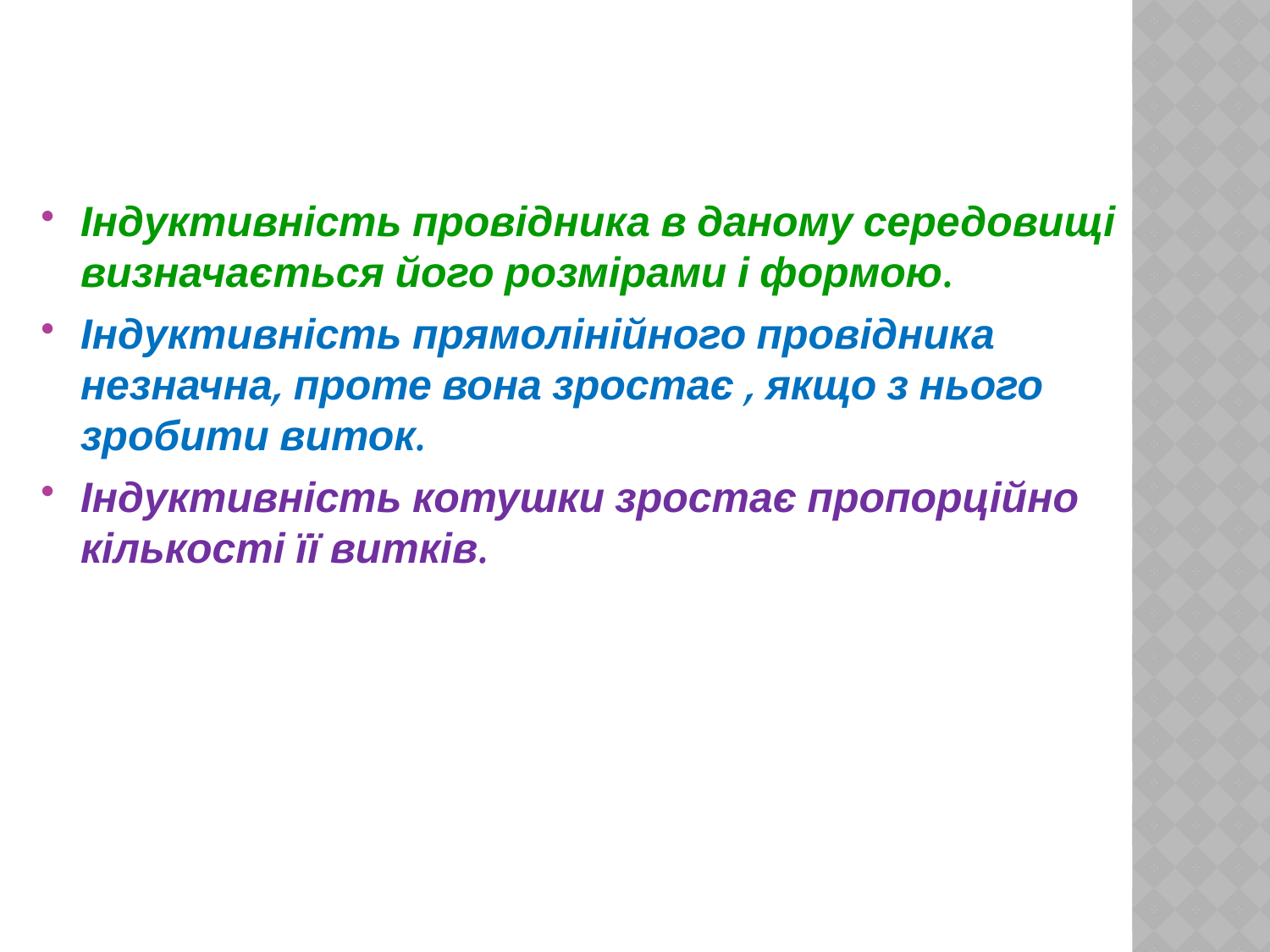

Індуктивність провідника в даному середовищі визначається його розмірами і формою.
Індуктивність прямолінійного провідника незначна, проте вона зростає , якщо з нього зробити виток.
Індуктивність котушки зростає пропорційно кількості її витків.